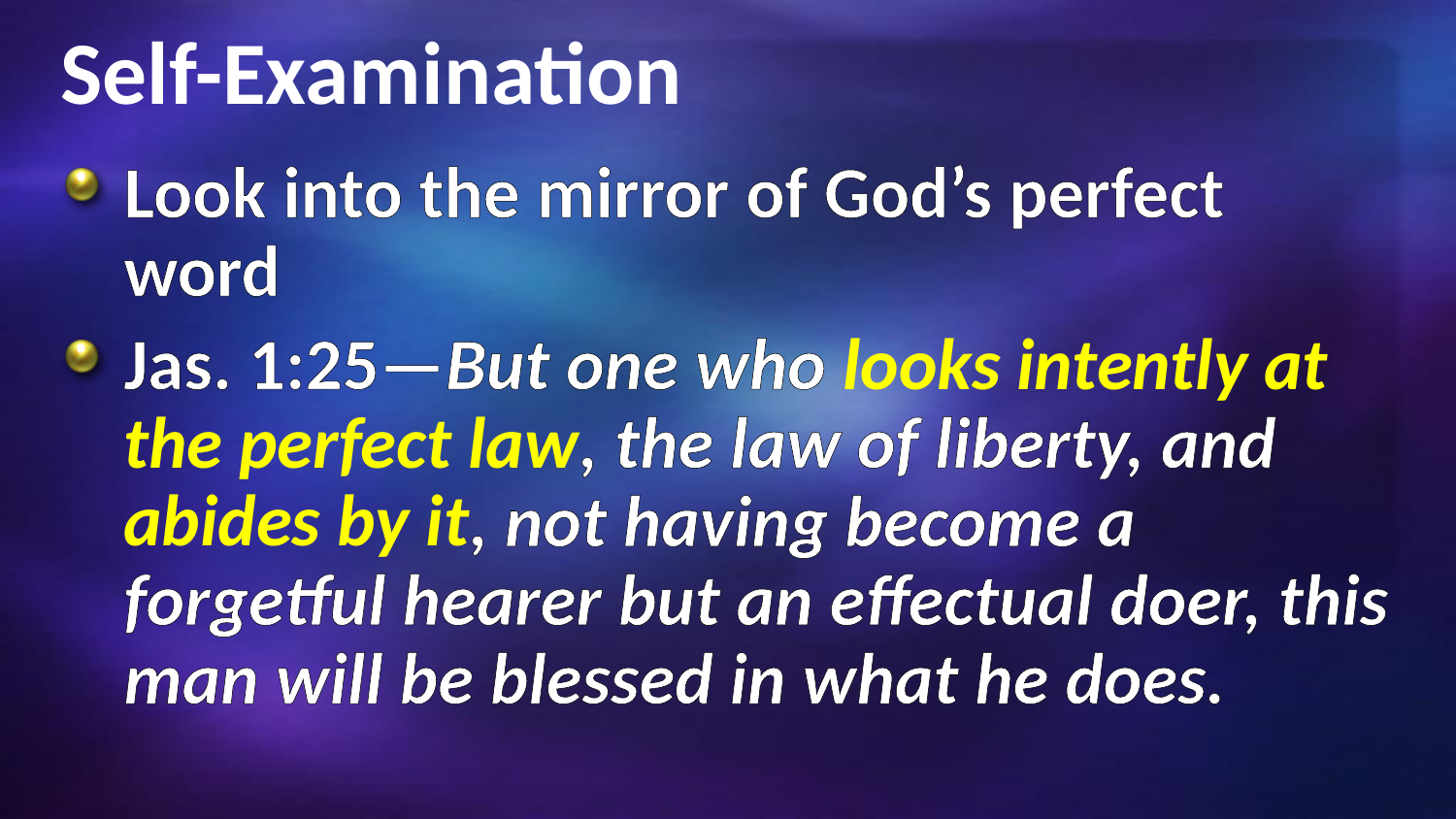

# Self-Examination
Look into the mirror of God’s perfect word
Jas. 1:25—But one who looks intently at the perfect law, the law of liberty, and abides by it, not having become a forgetful hearer but an effectual doer, this man will be blessed in what he does.